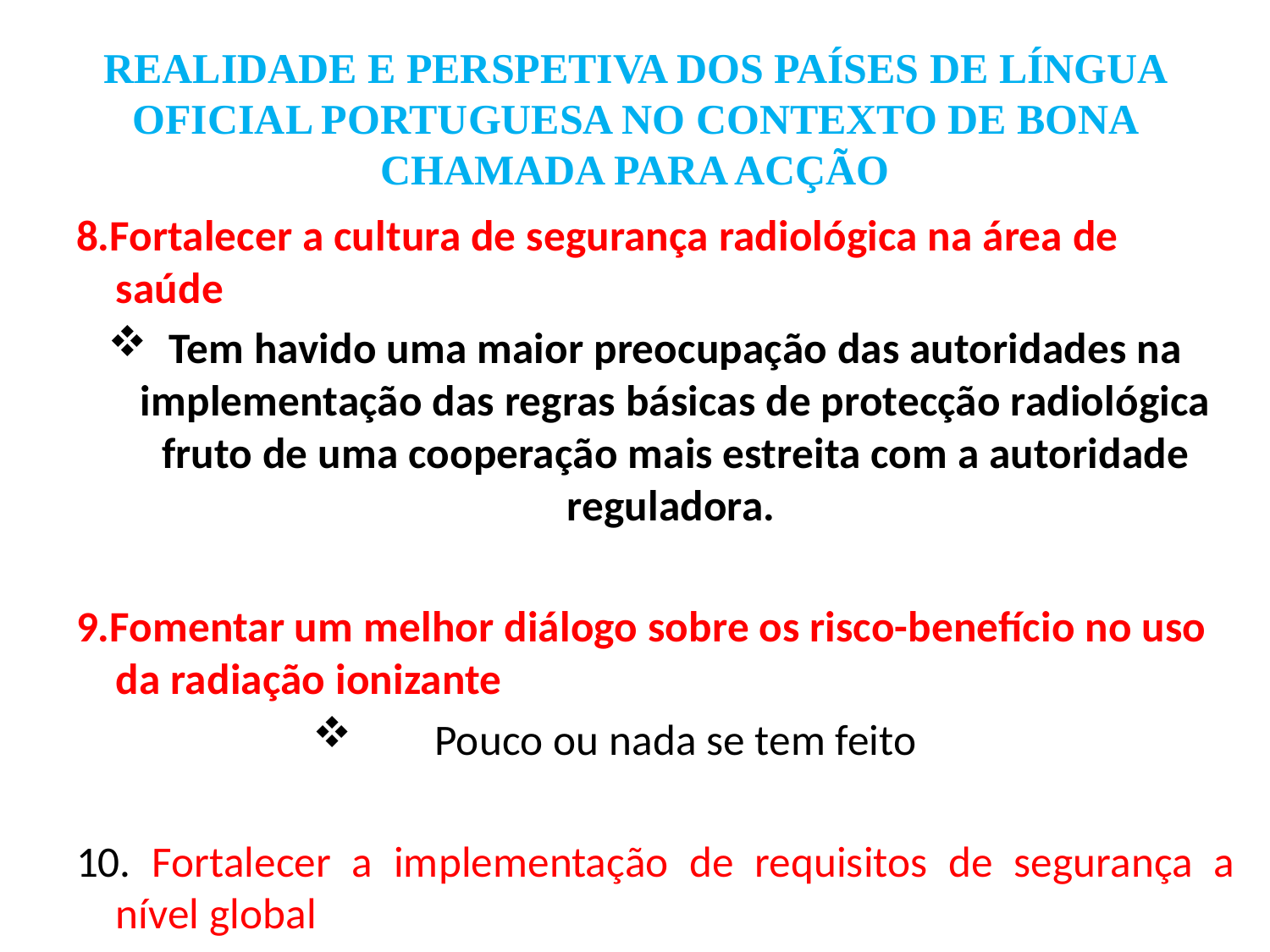

# REALIDADE E PERSPETIVA DOS PAÍSES DE LÍNGUA OFICIAL PORTUGUESA NO CONTEXTO DE BONA CHAMADA PARA ACÇÃO
8.Fortalecer a cultura de segurança radiológica na área de saúde
Tem havido uma maior preocupação das autoridades na implementação das regras básicas de protecção radiológica fruto de uma cooperação mais estreita com a autoridade reguladora.

9.Fomentar um melhor diálogo sobre os risco-benefício no uso da radiação ionizante
Pouco ou nada se tem feito

10. Fortalecer a implementação de requisitos de segurança a nível global